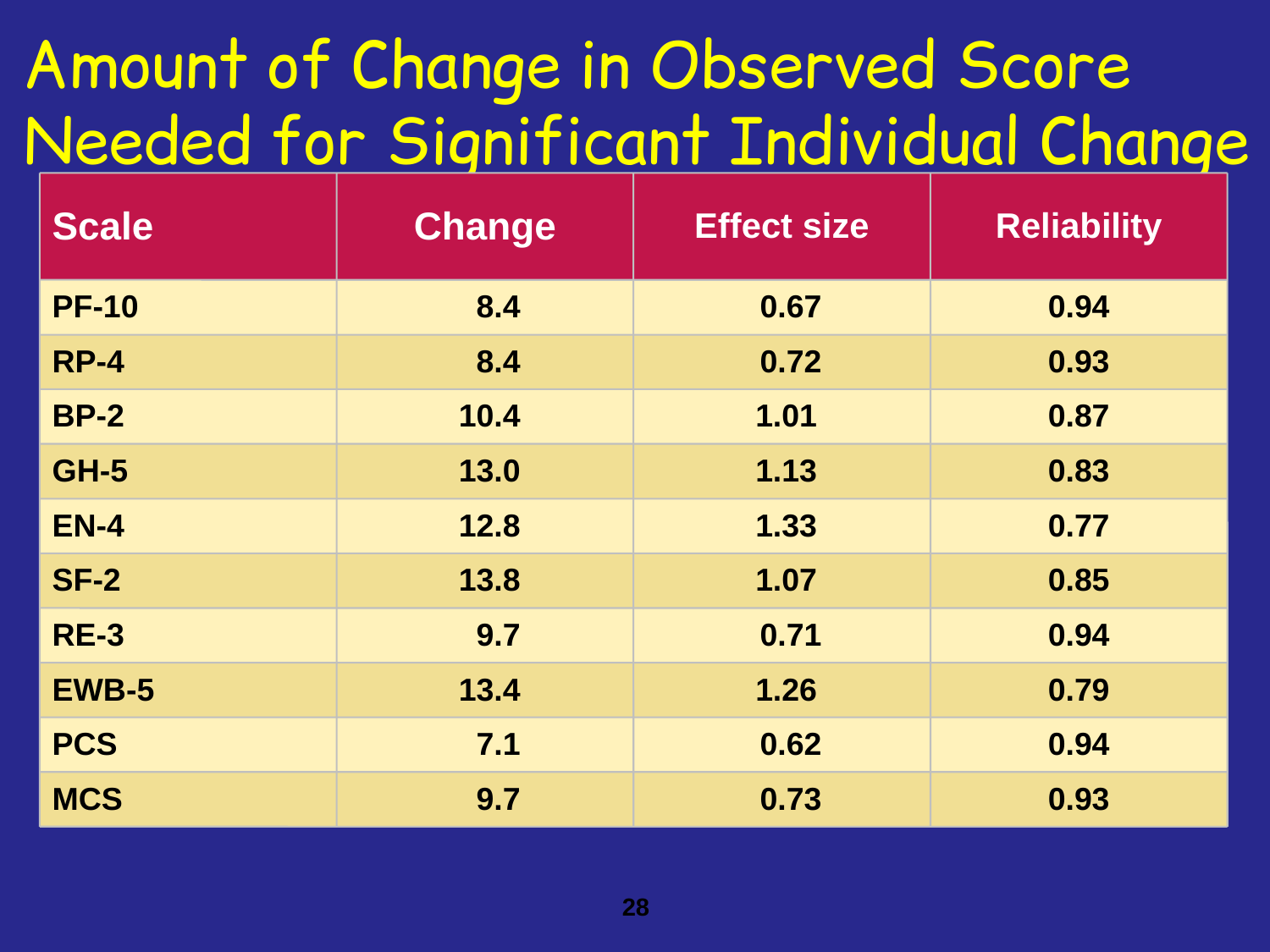

Amount of Change in Observed Score
Needed for Significant Individual Change
Scale

Change

Effect size

Reliability

PF-10

   8.4
  0.67
0.94
RP-4

   8.4
  0.72
0.93
BP-2

 10.4
 1.01
0.87
GH-5

 13.0
 1.13
0.83
EN-4

 12.8
 1.33
0.77
SF-2

 13.8
 1.07
0.85
RE-3

   9.7
  0.71
0.94
EWB-5

 13.4
 1.26
0.79
PCS

   7.1
  0.62
0.94
MCS

   9.7
  0.73
0.93

28